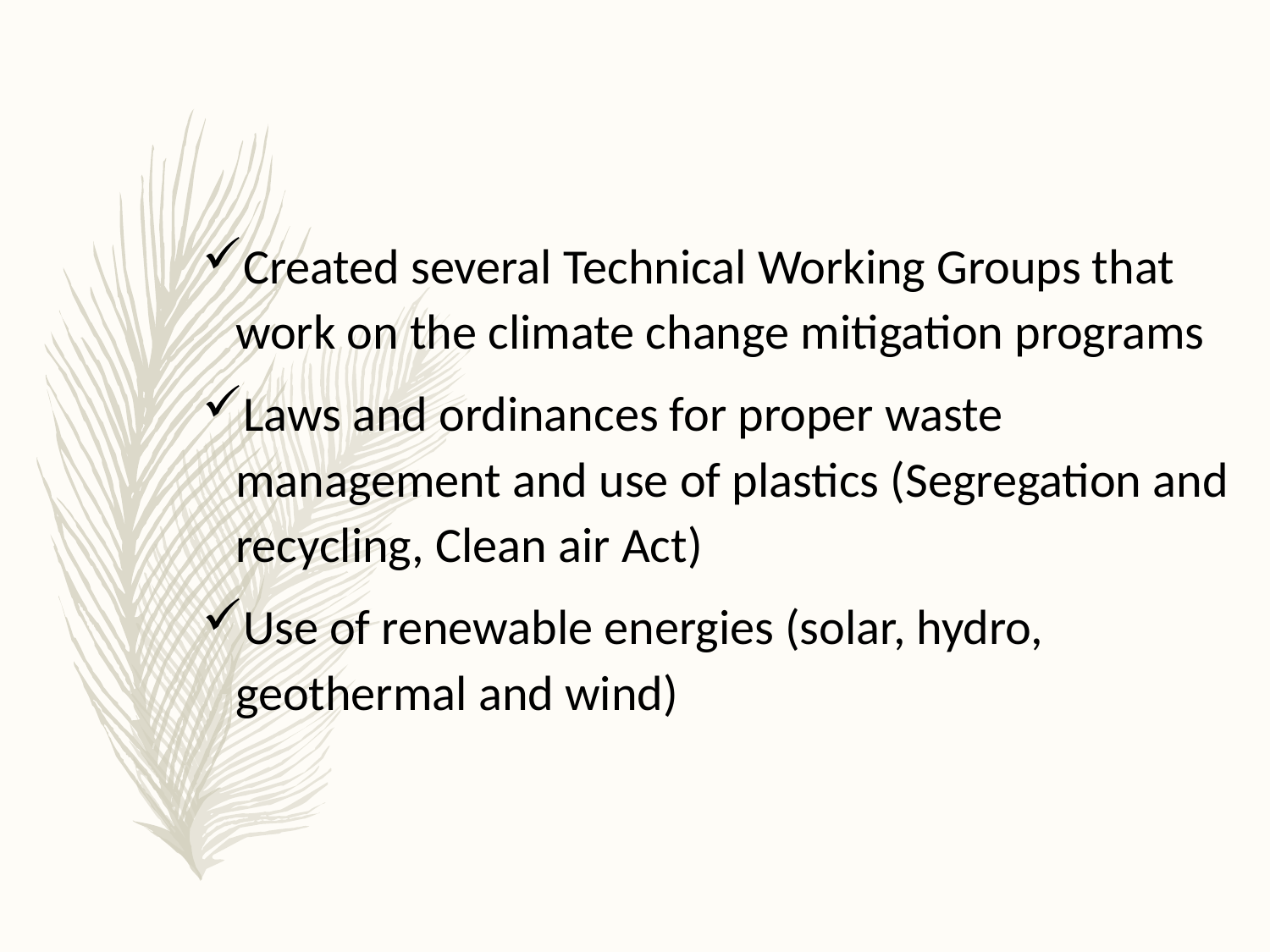

Created several Technical Working Groups that work on the climate change mitigation programs
Laws and ordinances for proper waste management and use of plastics (Segregation and recycling, Clean air Act)
Use of renewable energies (solar, hydro, geothermal and wind)